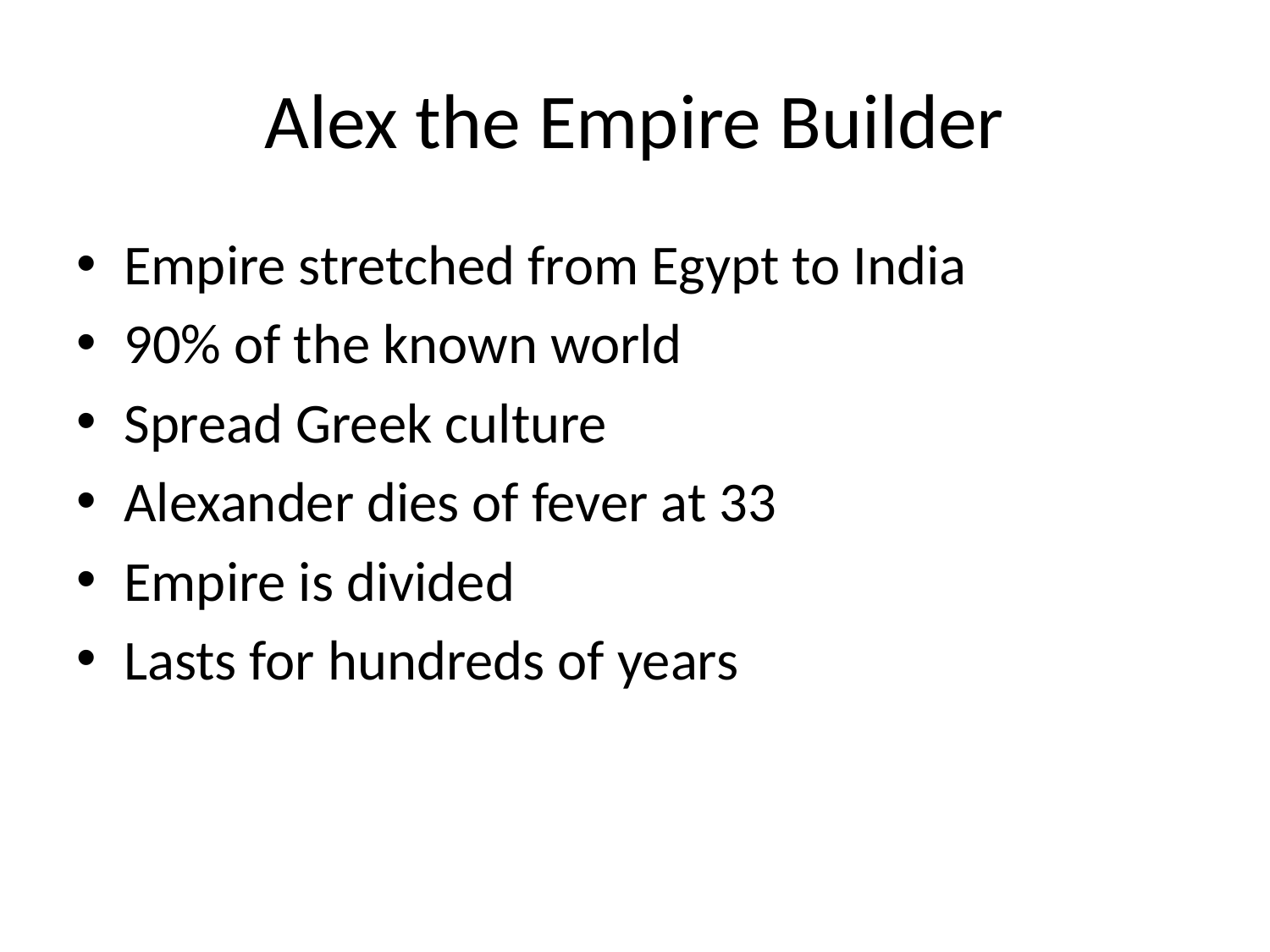

# Alex the Empire Builder
Empire stretched from Egypt to India
90% of the known world
Spread Greek culture
Alexander dies of fever at 33
Empire is divided
Lasts for hundreds of years